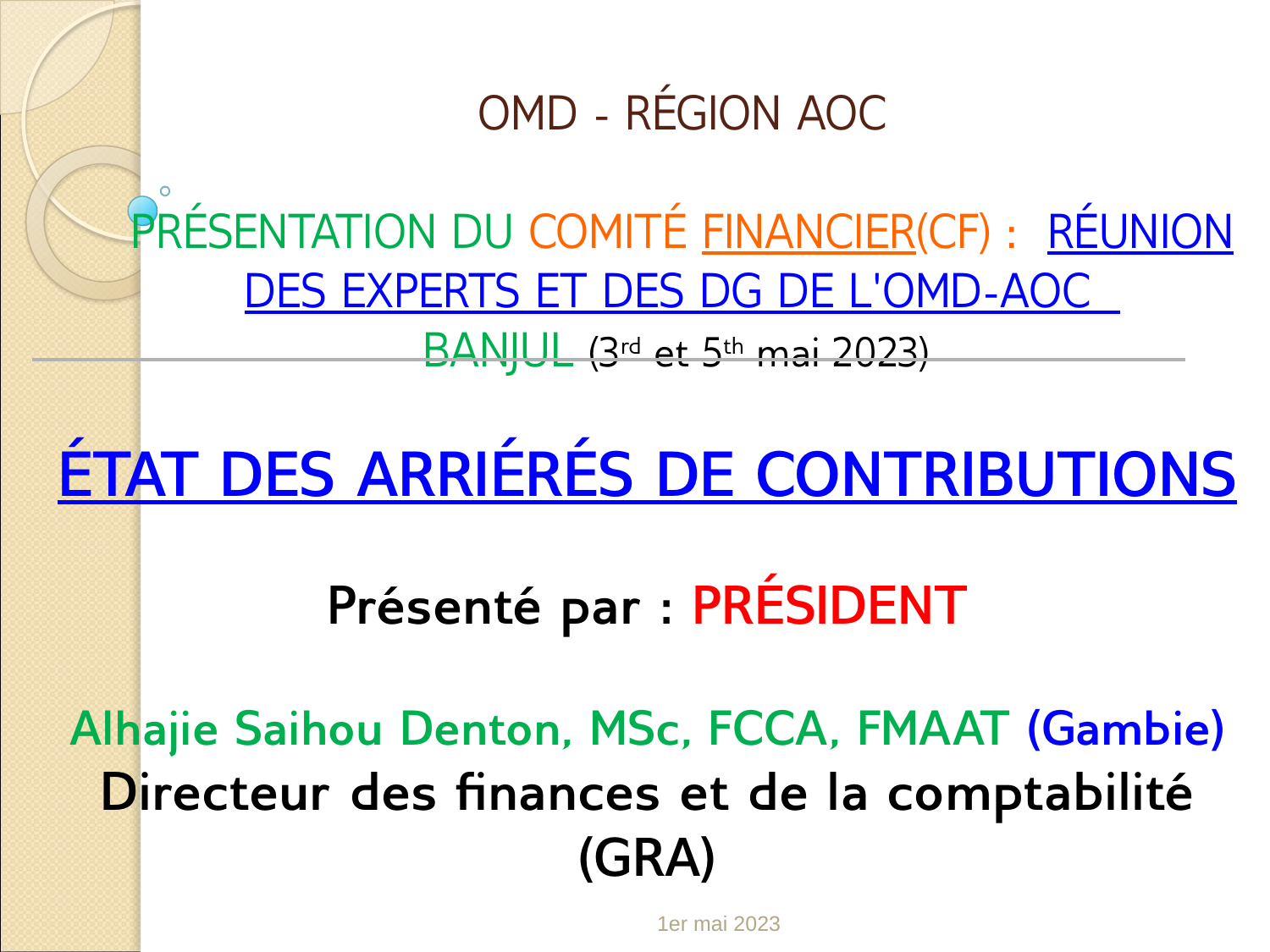

# OMD - RÉGION AOC PRÉSENTATION DU COMITÉ FINANCIER(CF) :  RÉUNION DES EXPERTS ET DES DG DE L'OMD-AOC BANJUL (3rd et 5th mai 2023)

ÉTAT DES ARRIÉRÉS DE CONTRIBUTIONS

Présenté par : PRÉSIDENT

Alhajie Saihou Denton, MSc, FCCA, FMAAT (Gambie) Directeur des finances et de la comptabilité (GRA)

1er mai 2023